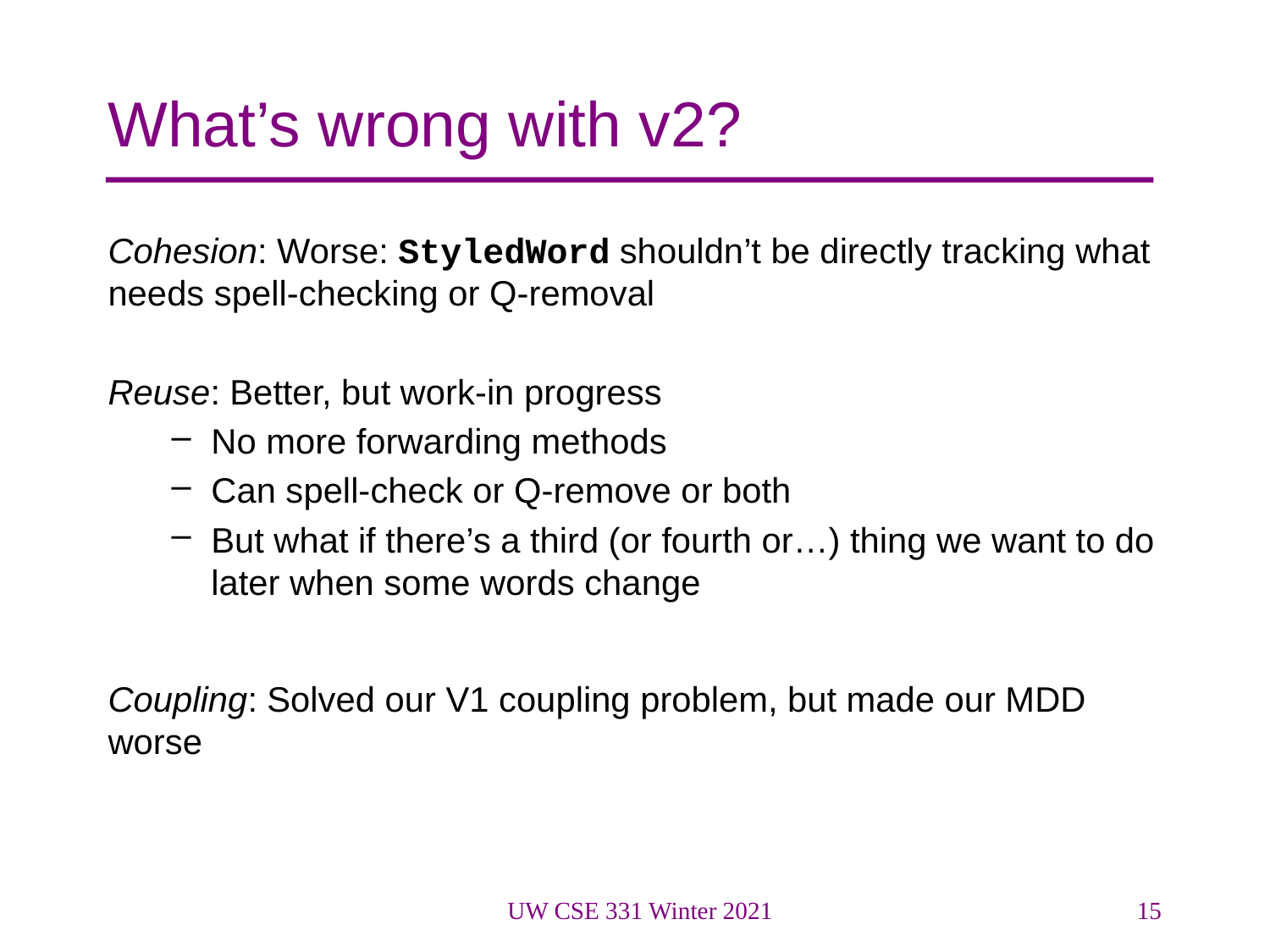

# What’s wrong with v2?
Cohesion: Worse: StyledWord shouldn’t be directly tracking what needs spell-checking or Q-removal

Reuse: Better, but work-in progress
No more forwarding methods
Can spell-check or Q-remove or both
But what if there’s a third (or fourth or…) thing we want to do later when some words change

Coupling: Solved our V1 coupling problem, but made our MDD worse

UW CSE 331 Winter 2021
15